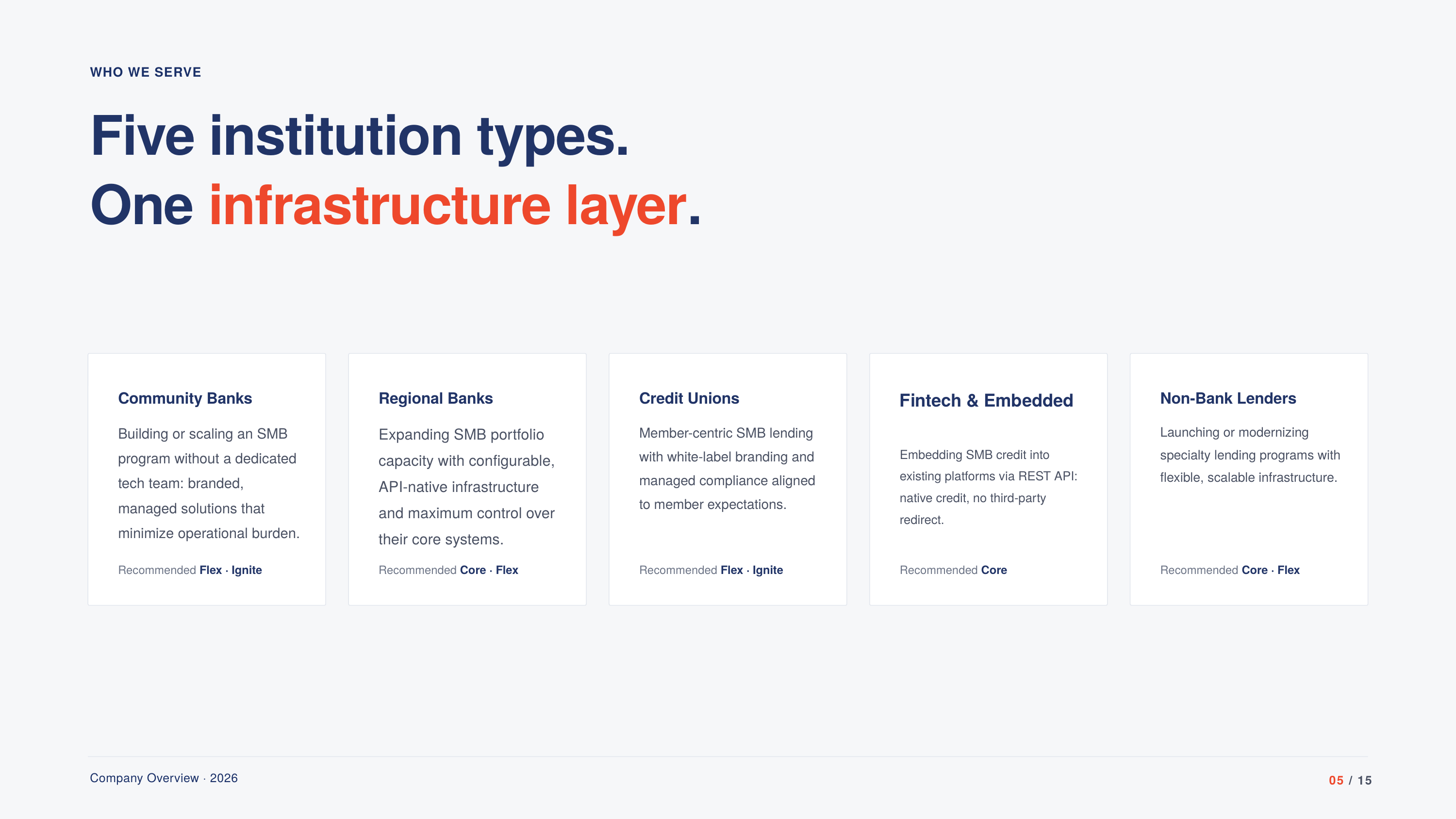

WHO WE SERVE
Five institution types. One infrastructure layer.

Community Banks
Regional Banks
Credit Unions
Fintech & Embedded
Non-Bank Lenders
Building or scaling an SMB program without a dedicated tech team: branded, managed solutions that minimize operational burden.
Expanding SMB portfolio capacity with configurable, API-native infrastructure and maximum control over their core systems.
Member-centric SMB lending with white-label branding and managed compliance aligned to member expectations.
Launching or modernizing specialty lending programs with flexible, scalable infrastructure.
Embedding SMB credit into existing platforms via REST API: native credit, no third-party redirect.
Recommended Flex · Ignite
Recommended Core · Flex
Recommended Flex · Ignite
Recommended Core
Recommended Core · Flex

Company Overview · 2026
05 / 15